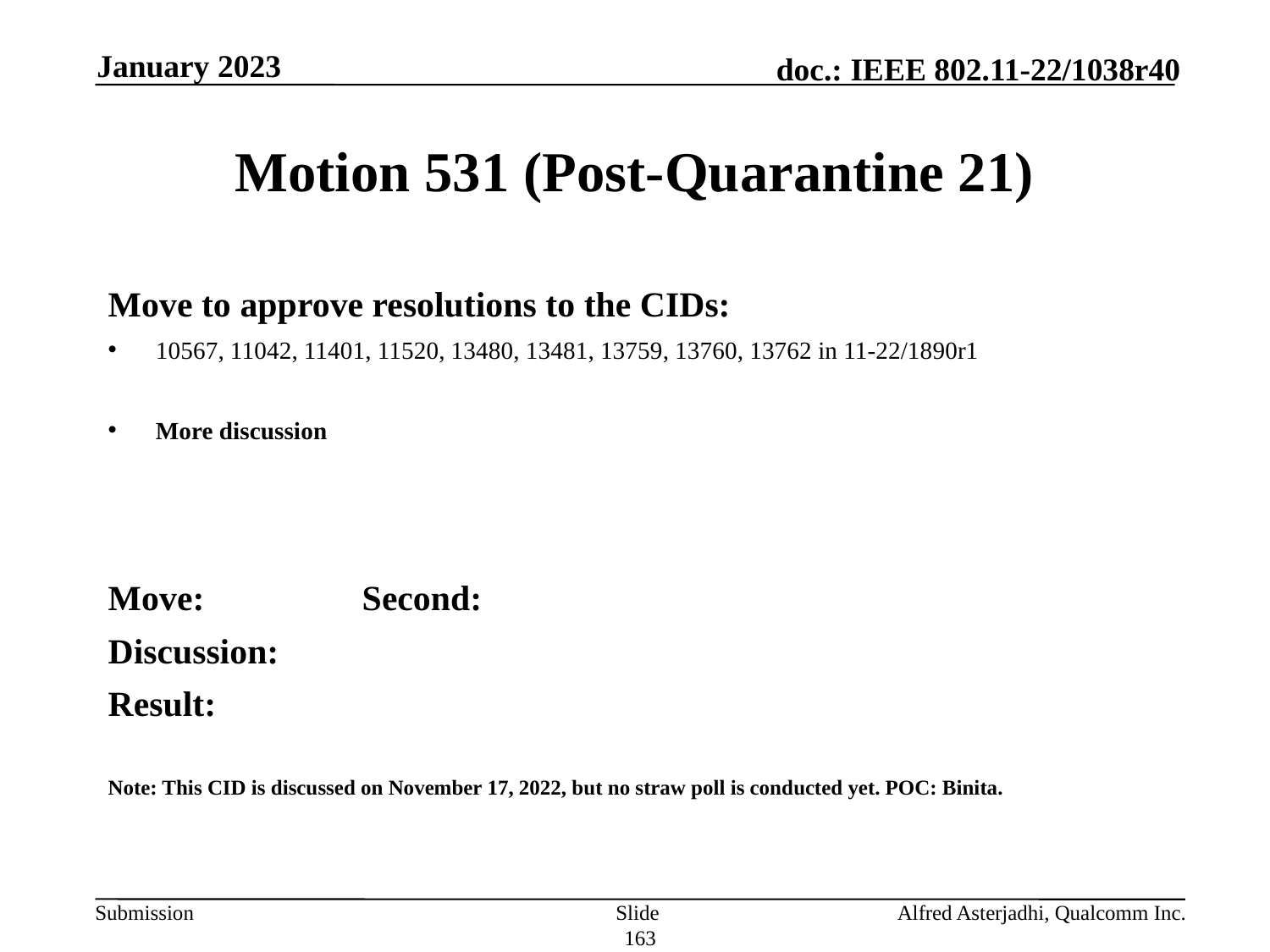

January 2023
# Motion 531 (Post-Quarantine 21)
Move to approve resolutions to the CIDs:
10567, 11042, 11401, 11520, 13480, 13481, 13759, 13760, 13762 in 11-22/1890r1

More discussion

Move: 		Second:
Discussion:
Result:

Note: This CID is discussed on November 17, 2022, but no straw poll is conducted yet. POC: Binita.
Slide 163
Alfred Asterjadhi, Qualcomm Inc.